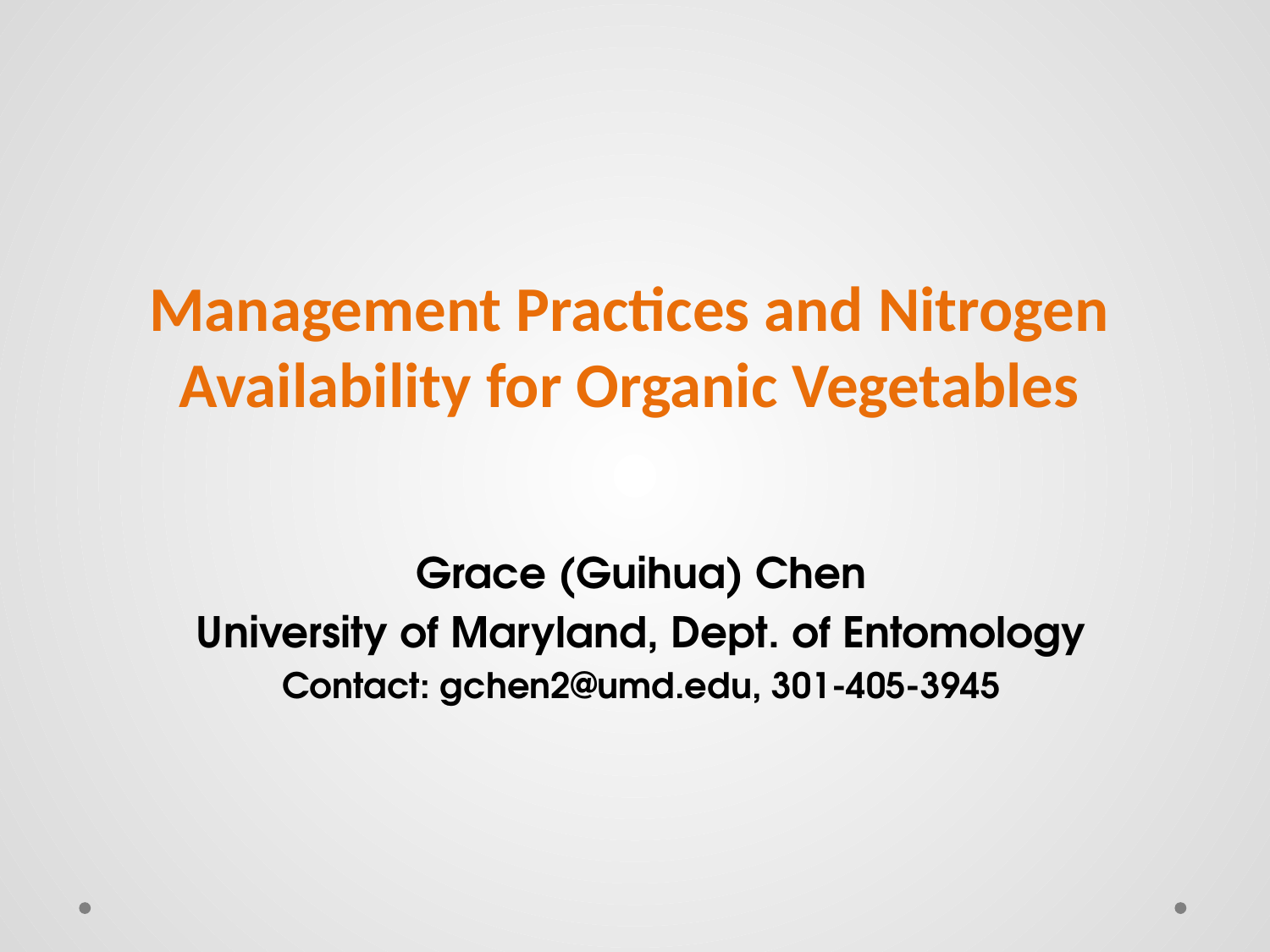

# Management Practices and Nitrogen Availability for Organic Vegetables
Grace (Guihua) Chen
University of Maryland, Dept. of Entomology
Contact: gchen2@umd.edu, 301-405-3945